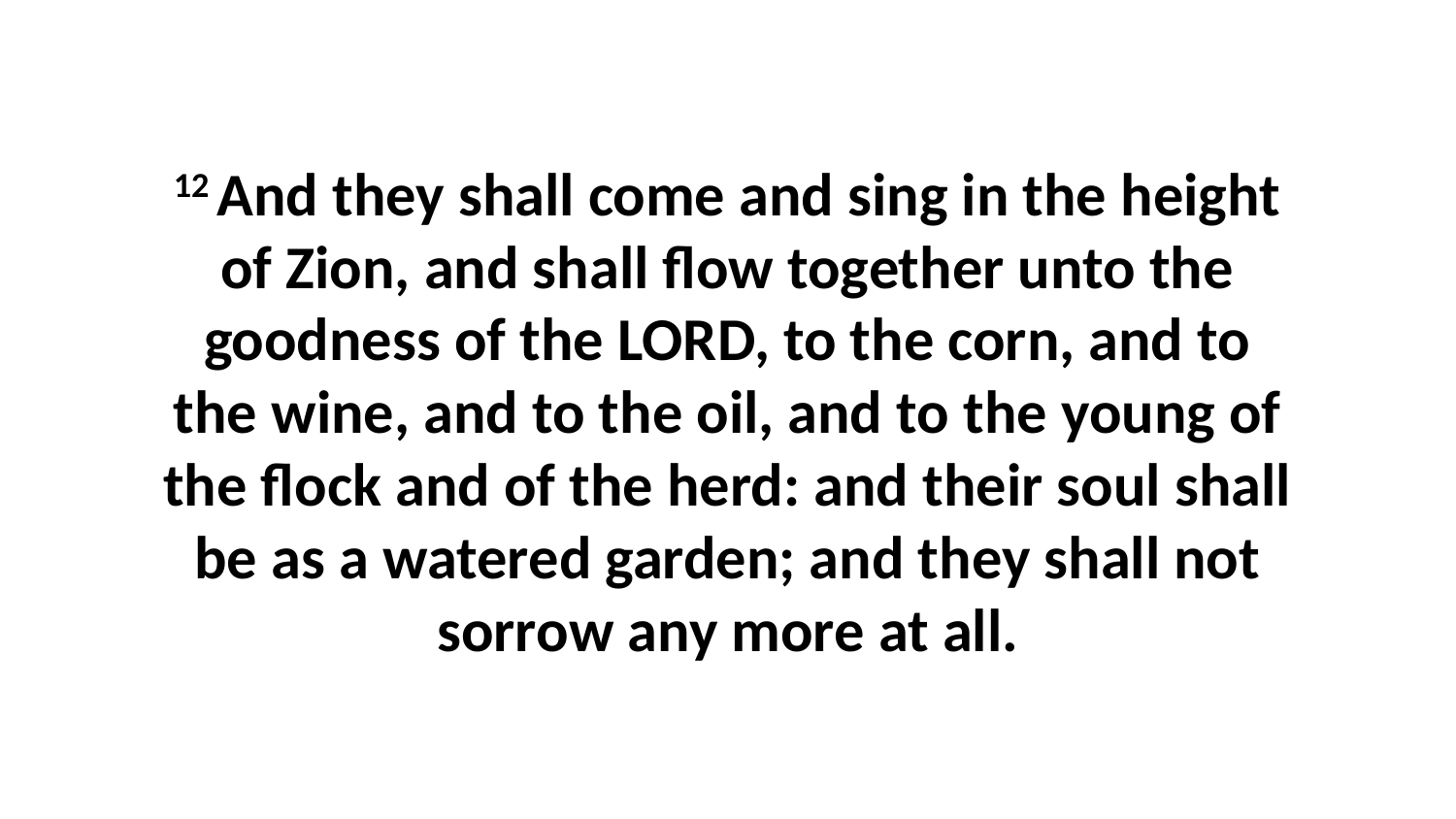

12 And they shall come and sing in the height of Zion, and shall flow together unto the goodness of the LORD, to the corn, and to the wine, and to the oil, and to the young of the flock and of the herd: and their soul shall be as a watered garden; and they shall not sorrow any more at all.